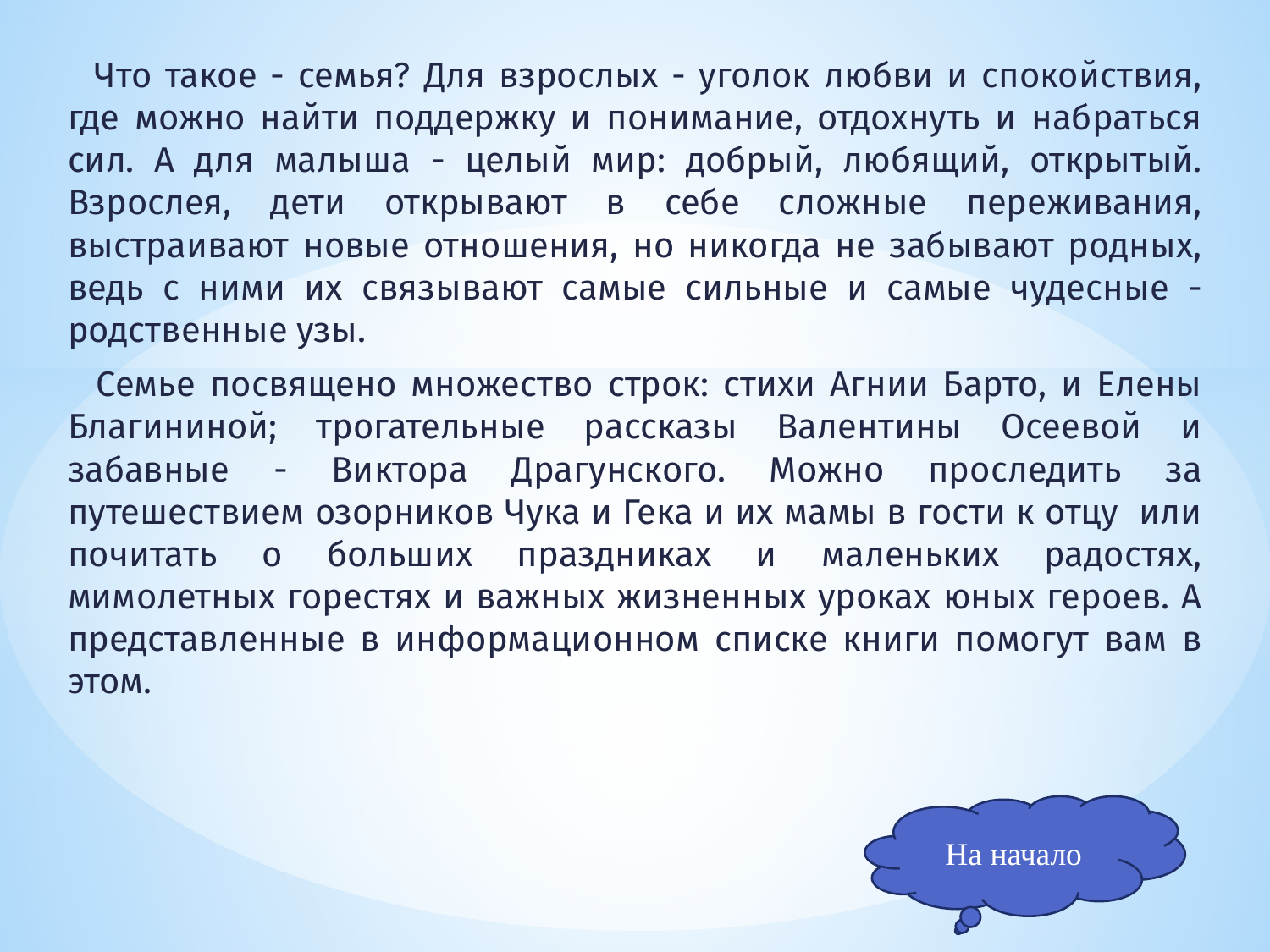

Что такое - семья? Для взрослых - уголок любви и спокойствия, где можно найти поддержку и понимание, отдохнуть и набраться сил. А для малыша - целый мир: добрый, любящий, открытый. Взрослея, дети открывают в себе сложные переживания, выстраивают новые отношения, но никогда не забывают родных, ведь с ними их связывают самые сильные и самые чудесные - родственные узы.
  Семье посвящено множество строк: стихи Агнии Барто, и Елены Благининой; трогательные рассказы Валентины Осеевой и забавные - Виктора Драгунского. Можно проследить за путешествием озорников Чука и Гека и их мамы в гости к отцу  или почитать о больших праздниках и маленьких радостях, мимолетных горестях и важных жизненных уроках юных героев. А представленные в информационном списке книги помогут вам в этом.

На начало